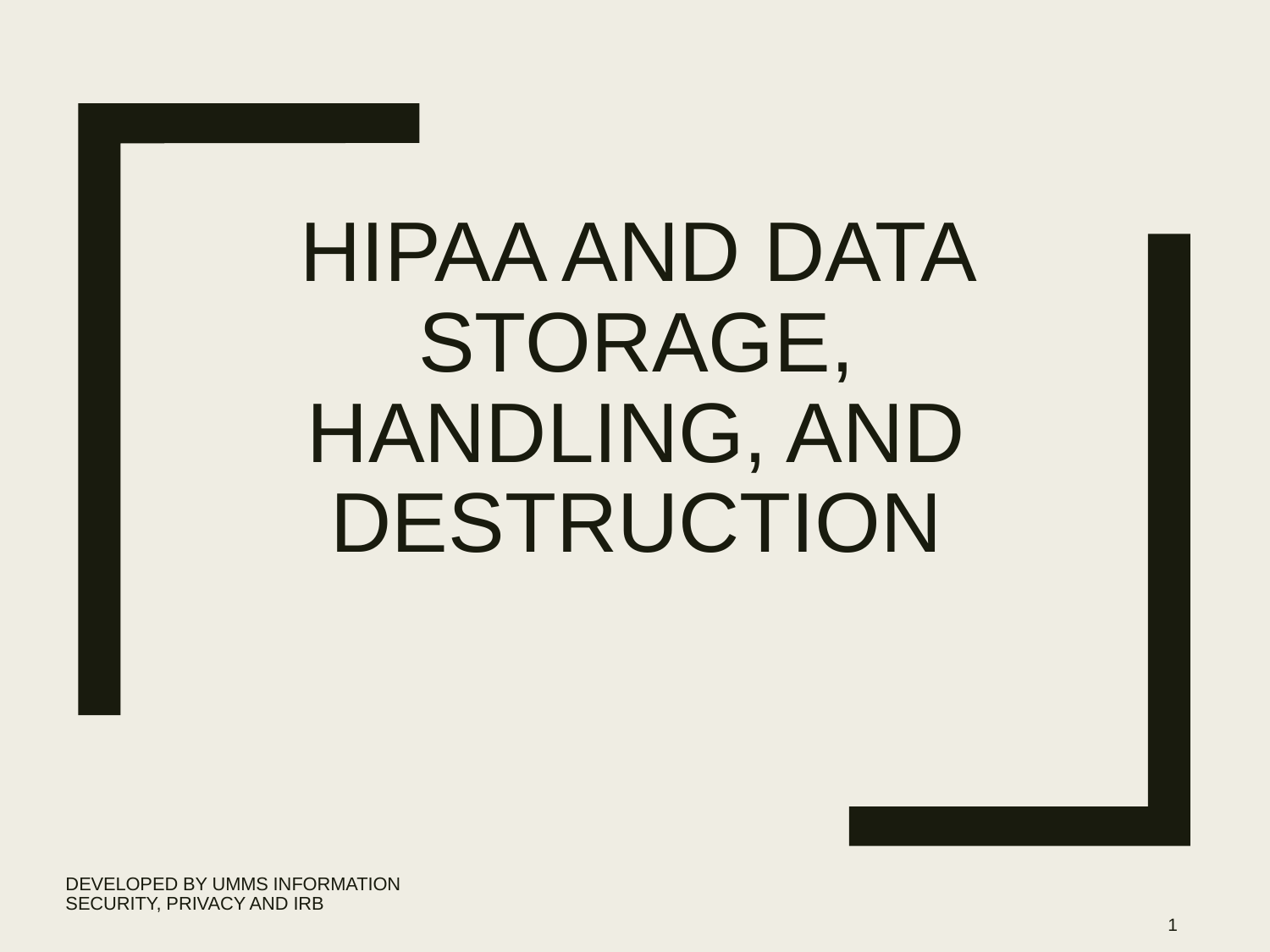

# HIPAA and Data Storage, Handling, and Destruction
Developed By UMMS Information Security, Privacy and IRB
1